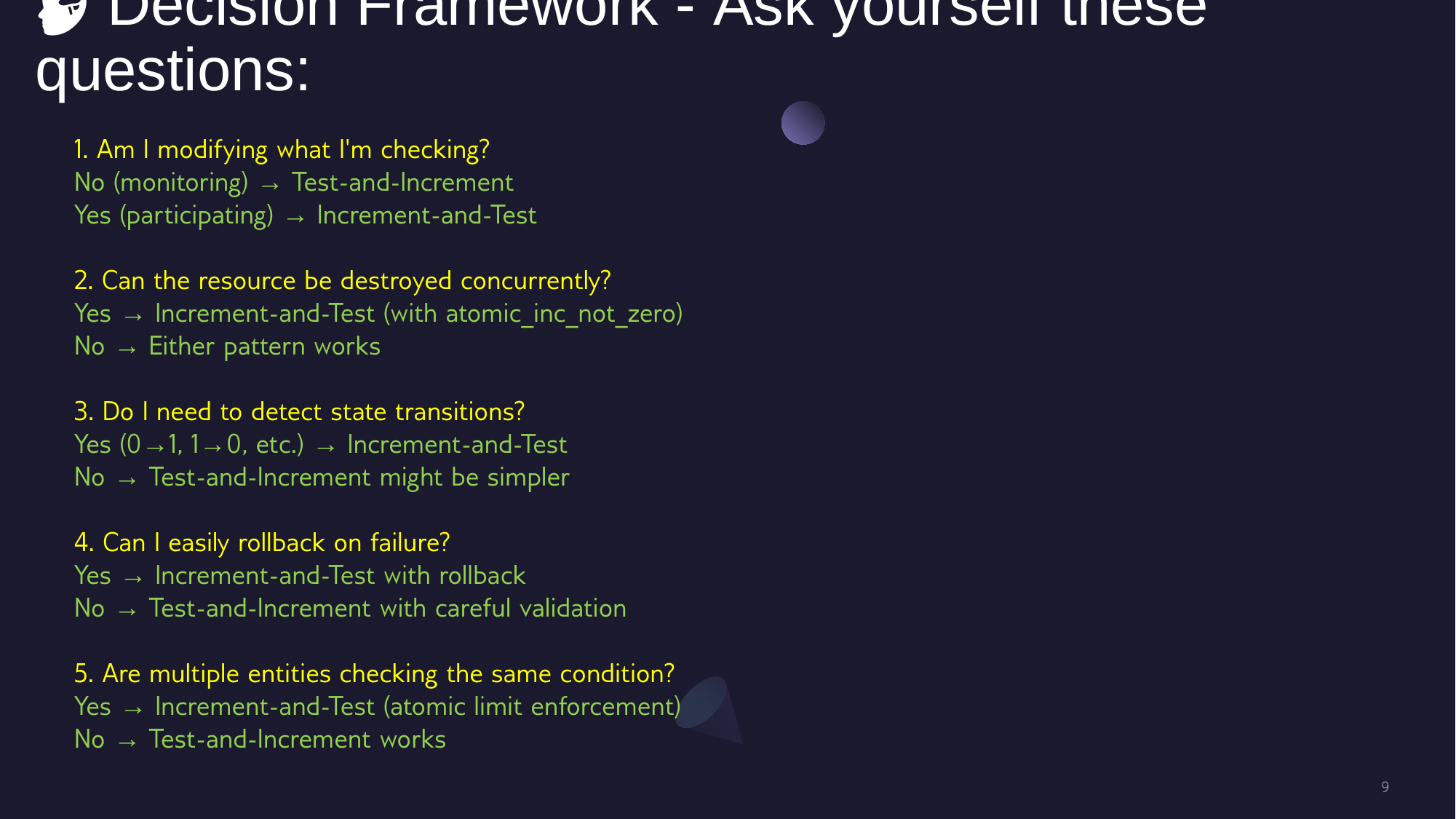

# 🧠 Decision Framework - Ask yourself these questions:
1. Am I modifying what I'm checking?
No (monitoring) → Test-and-Increment
Yes (participating) → Increment-and-Test

2. Can the resource be destroyed concurrently?
Yes → Increment-and-Test (with atomic_inc_not_zero)
No → Either pattern works

3. Do I need to detect state transitions?
Yes (0→1, 1→0, etc.) → Increment-and-Test
No → Test-and-Increment might be simpler

4. Can I easily rollback on failure?
Yes → Increment-and-Test with rollback
No → Test-and-Increment with careful validation

5. Are multiple entities checking the same condition?
Yes → Increment-and-Test (atomic limit enforcement)
No → Test-and-Increment works
9